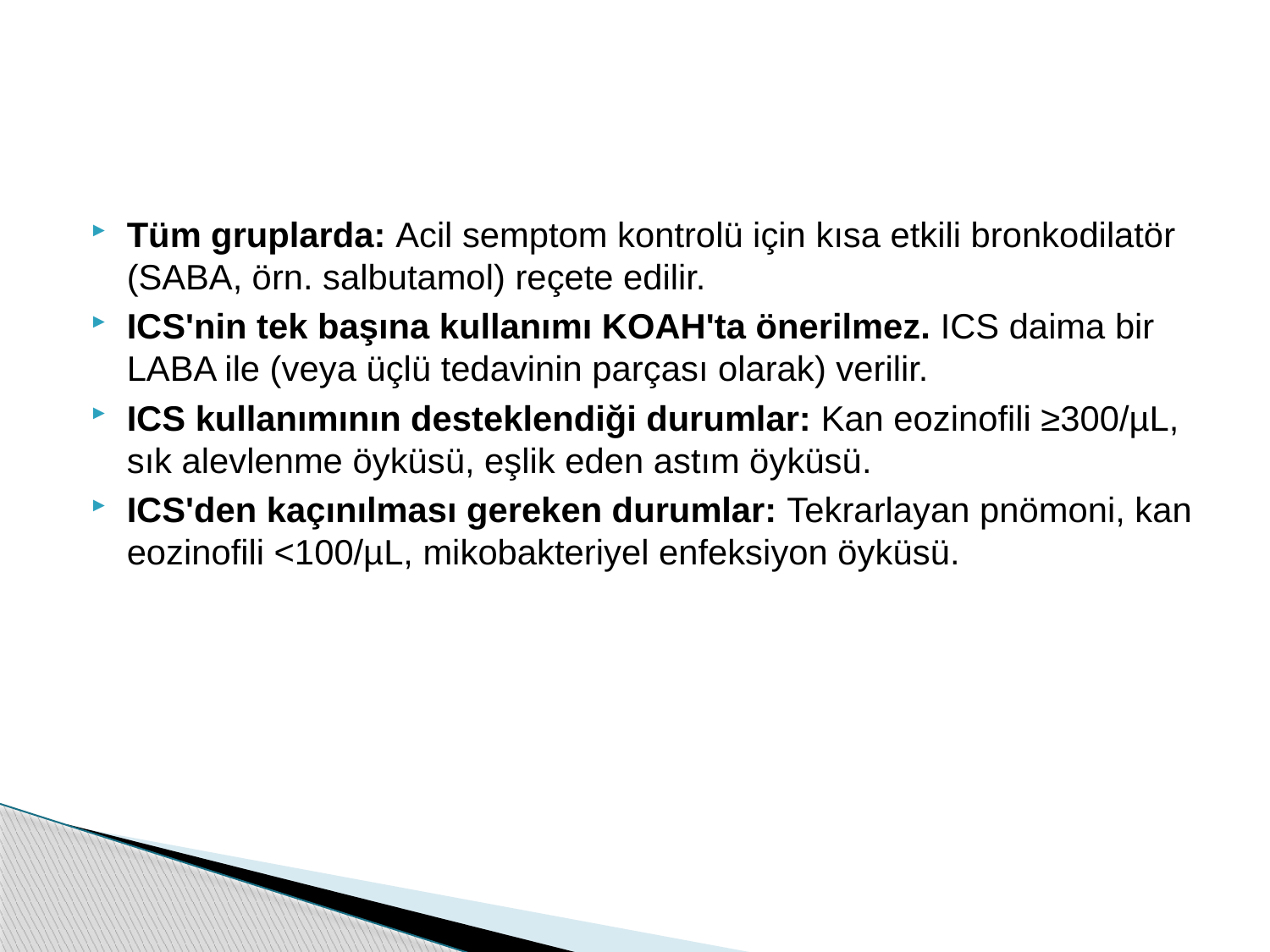

#
Tüm gruplarda: Acil semptom kontrolü için kısa etkili bronkodilatör (SABA, örn. salbutamol) reçete edilir.
ICS'nin tek başına kullanımı KOAH'ta önerilmez. ICS daima bir LABA ile (veya üçlü tedavinin parçası olarak) verilir.
ICS kullanımının desteklendiği durumlar: Kan eozinofili ≥300/µL, sık alevlenme öyküsü, eşlik eden astım öyküsü.
ICS'den kaçınılması gereken durumlar: Tekrarlayan pnömoni, kan eozinofili <100/µL, mikobakteriyel enfeksiyon öyküsü.